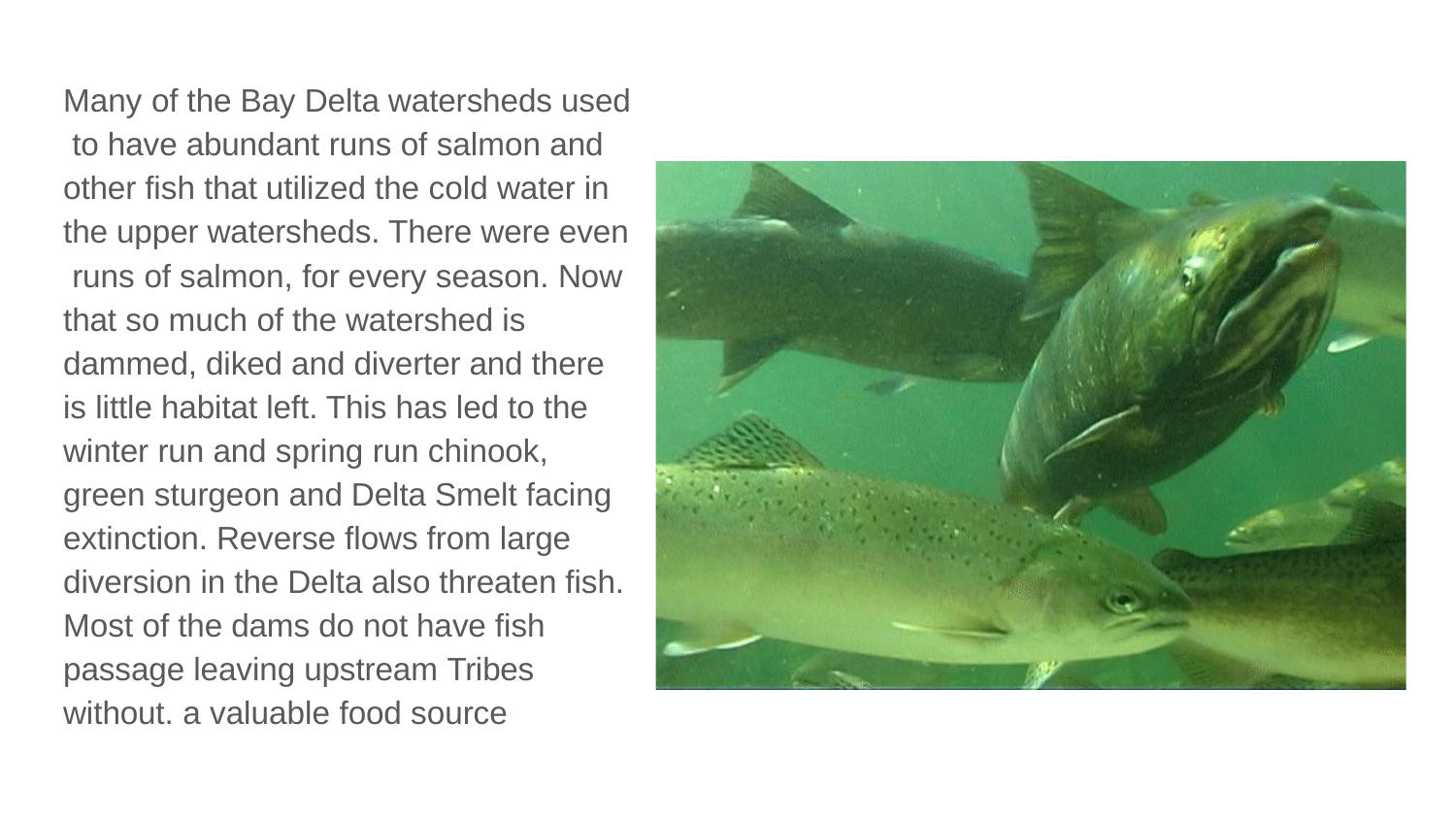

Many of the Bay Delta watersheds used  to have abundant runs of salmon and  other fish that utilized the cold water in  the upper watersheds. There were even  runs of salmon, for every season. Now  that so much of the watershed is  dammed, diked and diverter and there  is little habitat left. This has led to the  winter run and spring run chinook,  green sturgeon and Delta Smelt facing  extinction. Reverse flows from large  diversion in the Delta also threaten fish.  Most of the dams do not have fish  passage leaving upstream Tribes  without. a valuable food source